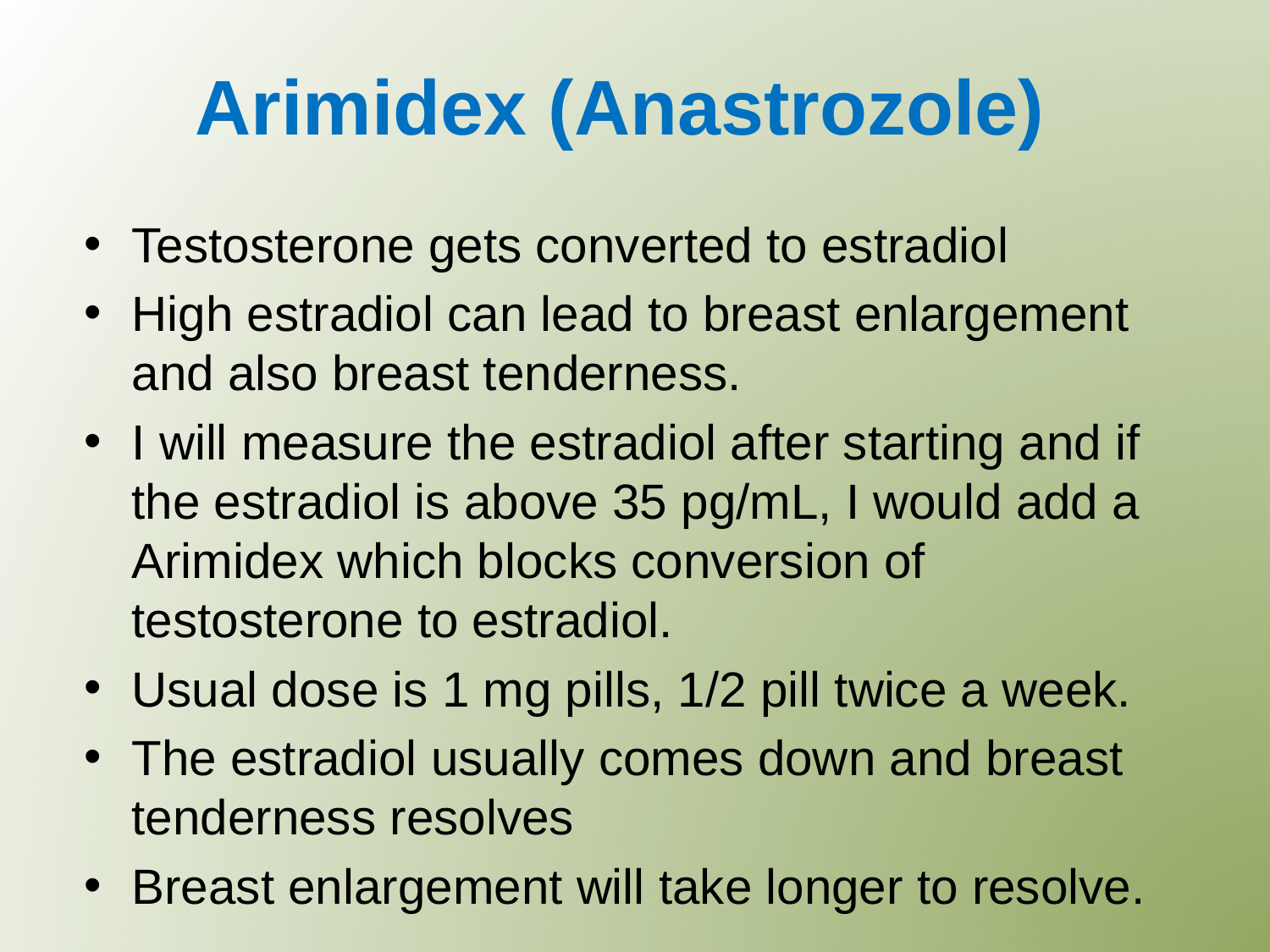

# Arimidex (Anastrozole)
Testosterone gets converted to estradiol
High estradiol can lead to breast enlargement and also breast tenderness.
I will measure the estradiol after starting and if the estradiol is above 35 pg/mL, I would add a Arimidex which blocks conversion of testosterone to estradiol.
Usual dose is 1 mg pills, 1/2 pill twice a week.
The estradiol usually comes down and breast tenderness resolves
Breast enlargement will take longer to resolve.